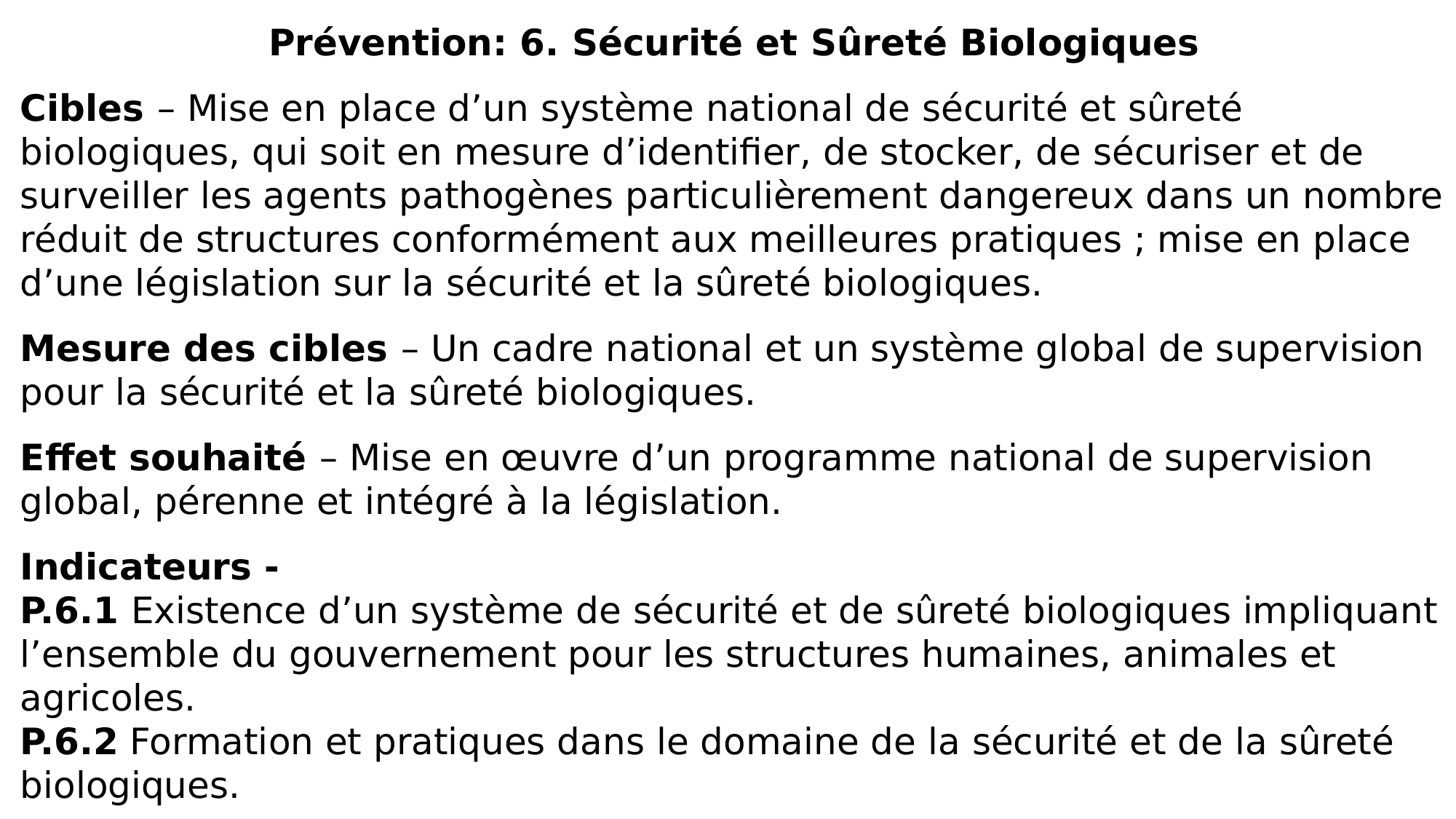

Prévention: 6. Sécurité et Sûreté Biologiques

Cibles – Mise en place d’un système national de sécurité et sûreté biologiques, qui soit en mesure d’identifier, de stocker, de sécuriser et de surveiller les agents pathogènes particulièrement dangereux dans un nombre réduit de structures conformément aux meilleures pratiques ; mise en place d’une législation sur la sécurité et la sûreté biologiques.

Mesure des cibles – Un cadre national et un système global de supervision pour la sécurité et la sûreté biologiques.

Effet souhaité – Mise en œuvre d’un programme national de supervision global, pérenne et intégré à la législation.

Indicateurs -
P.6.1 Existence d’un système de sécurité et de sûreté biologiques impliquant l’ensemble du gouvernement pour les structures humaines, animales et agricoles.
P.6.2 Formation et pratiques dans le domaine de la sécurité et de la sûreté biologiques.